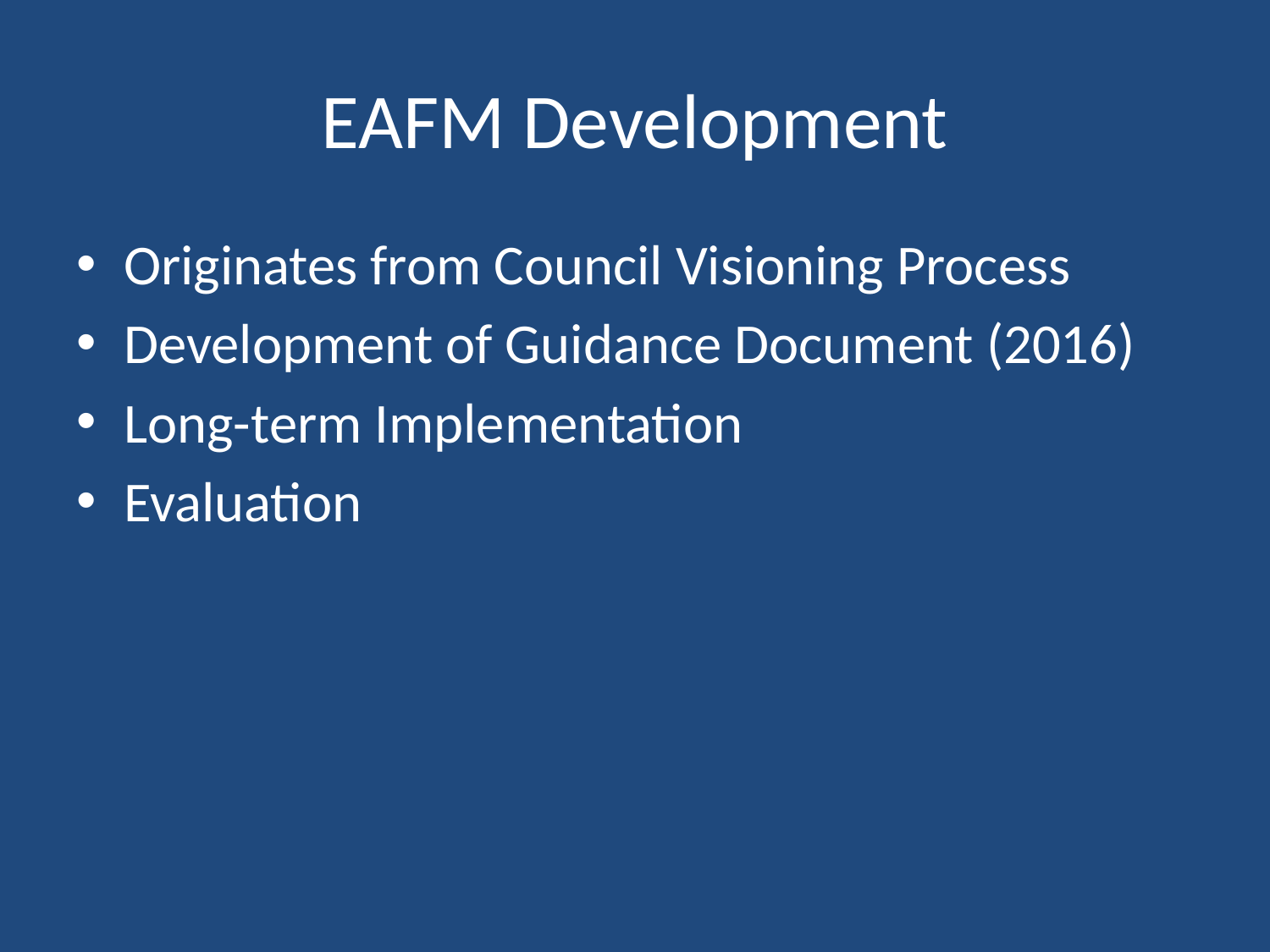

# EAFM Development
Originates from Council Visioning Process
Development of Guidance Document (2016)
Long-term Implementation
Evaluation